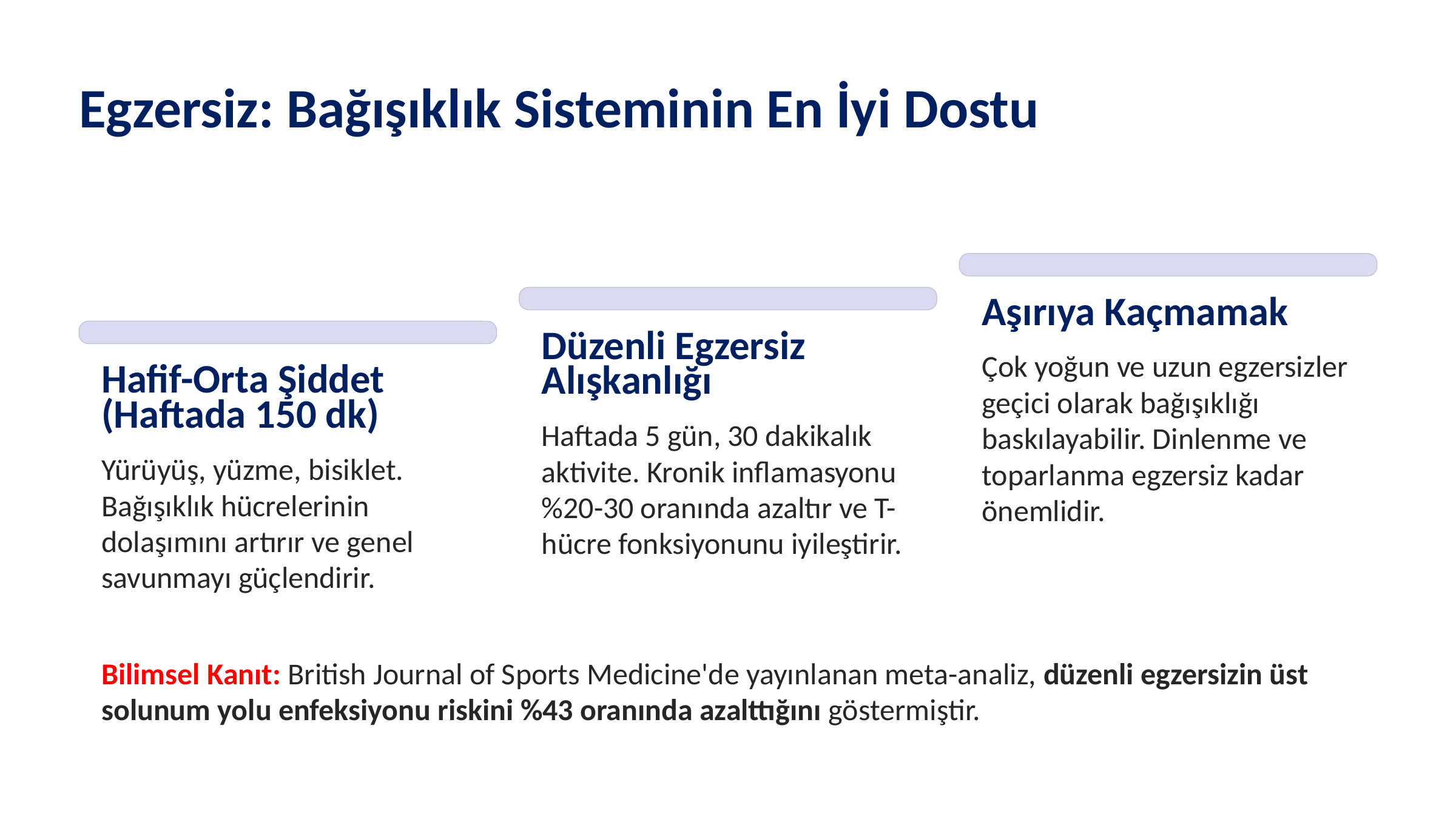

Egzersiz: Bağışıklık Sisteminin En İyi Dostu

Aşırıya Kaçmamak

Düzenli Egzersiz Alışkanlığı
Çok yoğun ve uzun egzersizler geçici olarak bağışıklığı baskılayabilir. Dinlenme ve toparlanma egzersiz kadar önemlidir.
Hafif-Orta Şiddet (Haftada 150 dk)
Haftada 5 gün, 30 dakikalık aktivite. Kronik inflamasyonu %20-30 oranında azaltır ve T-hücre fonksiyonunu iyileştirir.
Yürüyüş, yüzme, bisiklet. Bağışıklık hücrelerinin dolaşımını artırır ve genel savunmayı güçlendirir.
Bilimsel Kanıt: British Journal of Sports Medicine'de yayınlanan meta-analiz, düzenli egzersizin üst solunum yolu enfeksiyonu riskini %43 oranında azalttığını göstermiştir.